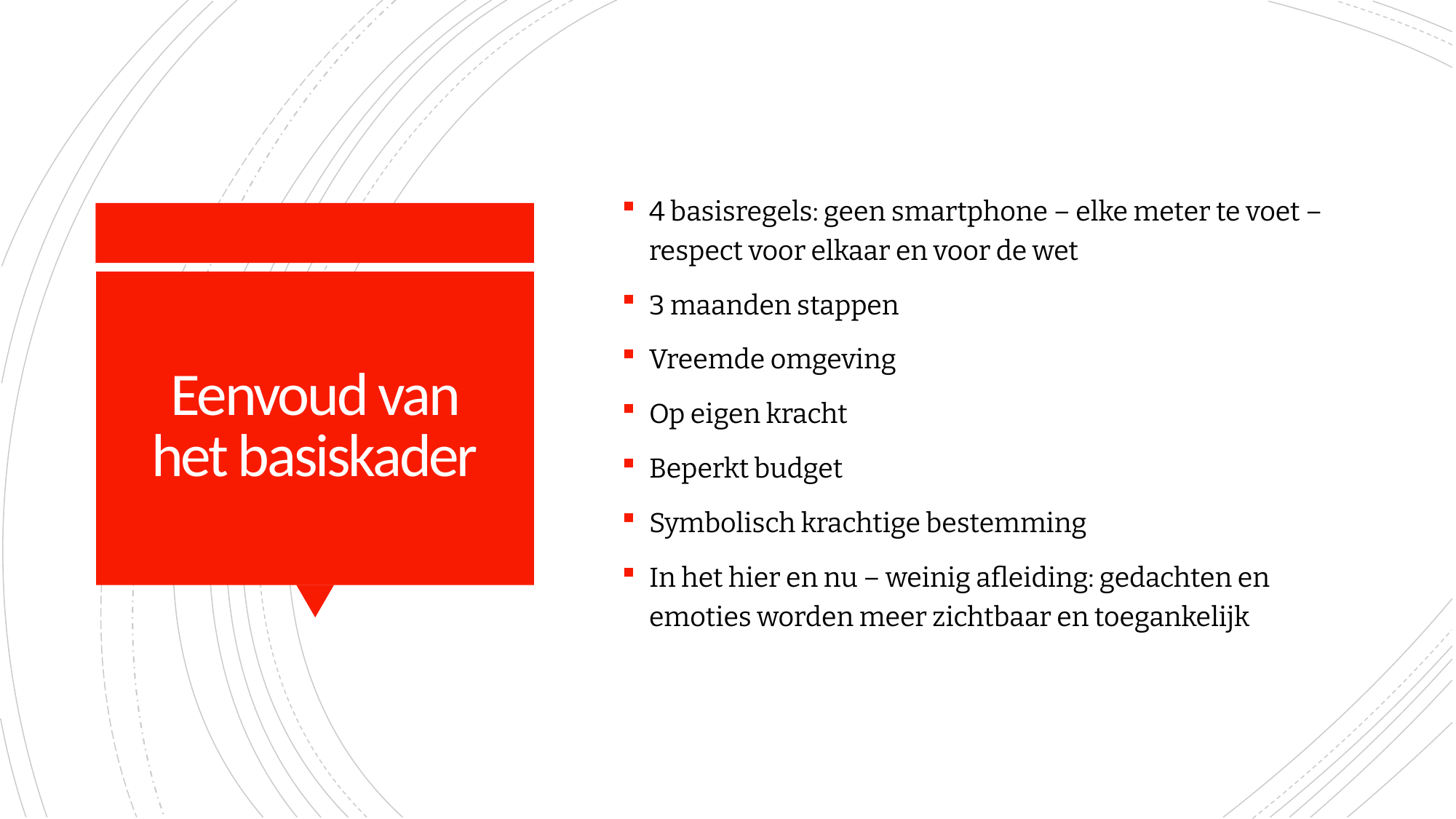

4 basisregels: geen smartphone – elke meter te voet – respect voor elkaar en voor de wet
3 maanden stappen
Vreemde omgeving
Op eigen kracht
Beperkt budget
Symbolisch krachtige bestemming
In het hier en nu – weinig afleiding: gedachten en emoties worden meer zichtbaar en toegankelijk
# Eenvoud van het basiskader